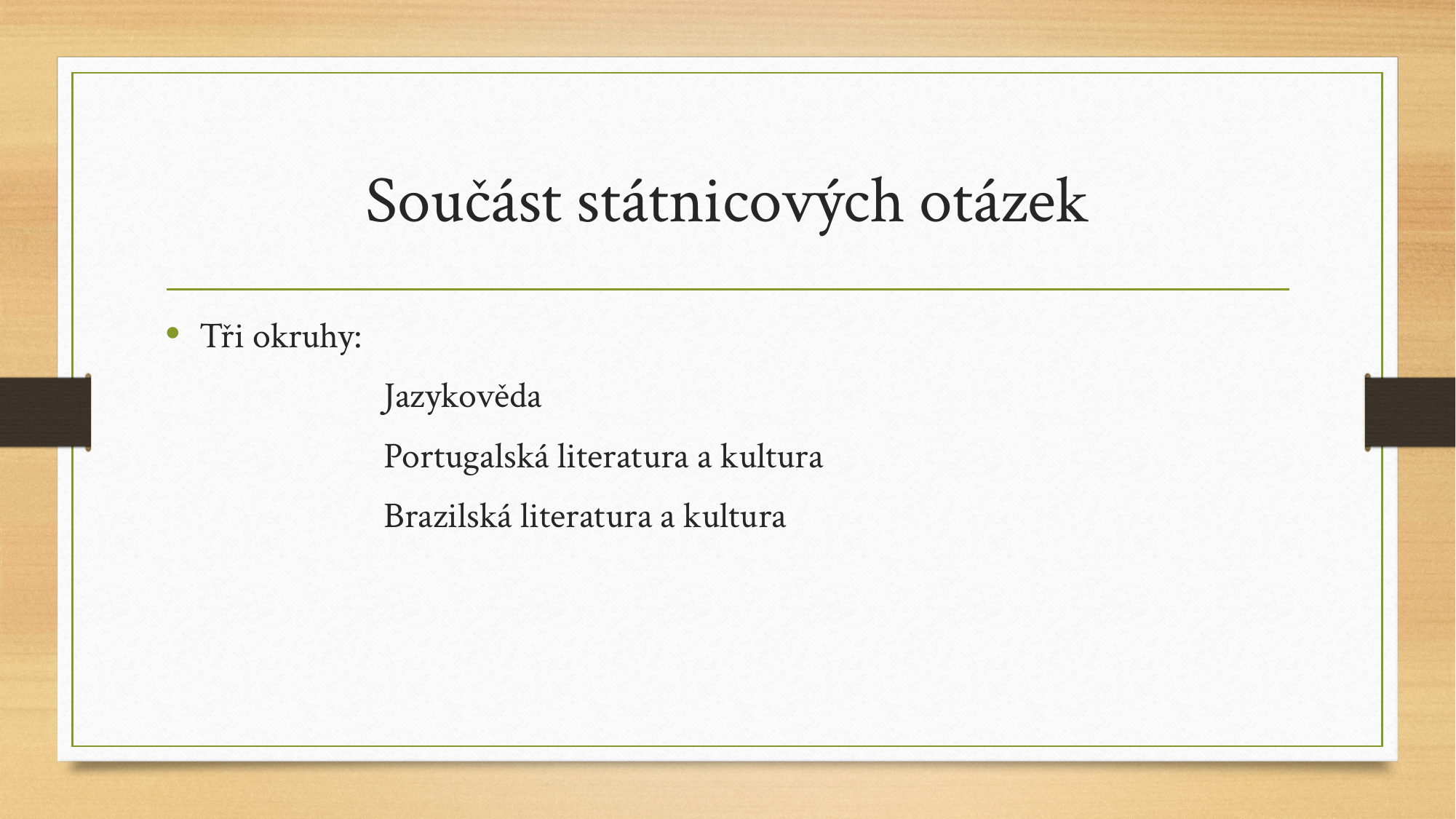

# Součást státnicových otázek
Tři okruhy:
		Jazykověda
		Portugalská literatura a kultura
		Brazilská literatura a kultura